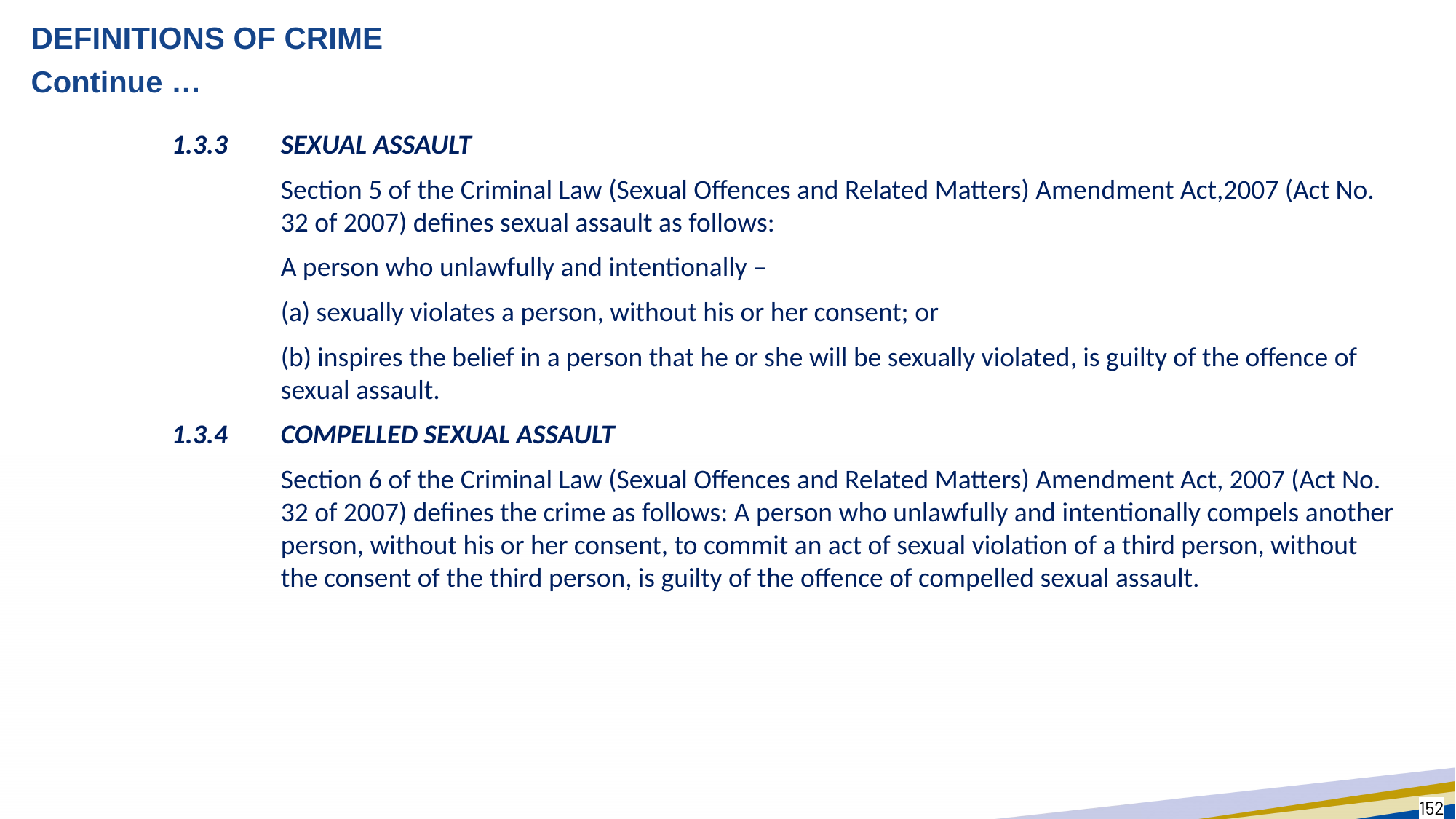

# DEFINITIONS OF CRIME
Continue …
1.3.3	SEXUAL ASSAULT
Section 5 of the Criminal Law (Sexual Offences and Related Matters) Amendment Act,2007 (Act No. 32 of 2007) defines sexual assault as follows:
A person who unlawfully and intentionally –
(a) sexually violates a person, without his or her consent; or
(b) inspires the belief in a person that he or she will be sexually violated, is guilty of the offence of sexual assault.
1.3.4	COMPELLED SEXUAL ASSAULT
Section 6 of the Criminal Law (Sexual Offences and Related Matters) Amendment Act, 2007 (Act No. 32 of 2007) defines the crime as follows: A person who unlawfully and intentionally compels another person, without his or her consent, to commit an act of sexual violation of a third person, without the consent of the third person, is guilty of the offence of compelled sexual assault.
152